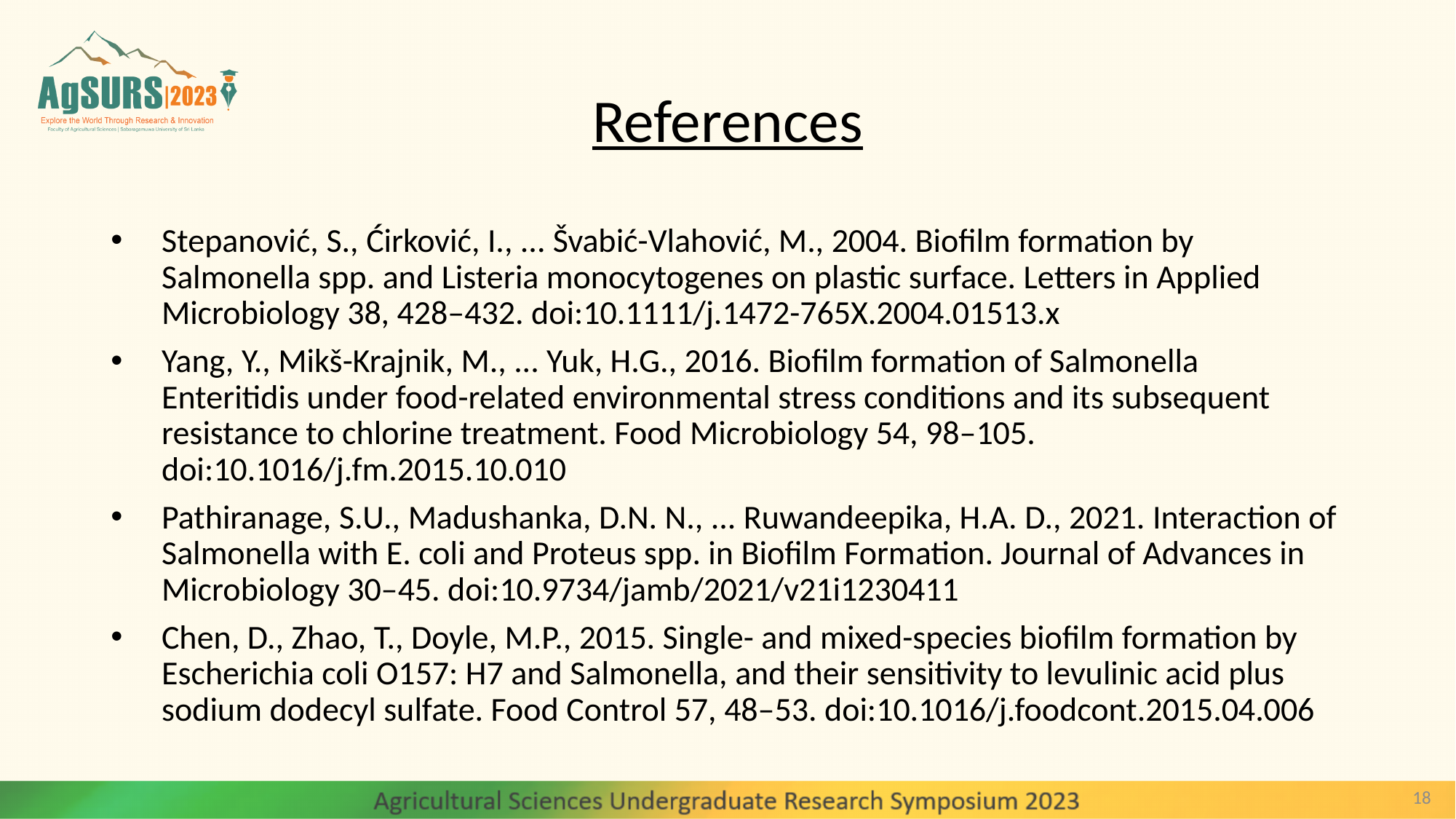

# References
Stepanović, S., Ćirković, I., ... Švabić-Vlahović, M., 2004. Biofilm formation by Salmonella spp. and Listeria monocytogenes on plastic surface. Letters in Applied Microbiology 38, 428–432. doi:10.1111/j.1472-765X.2004.01513.x
Yang, Y., Mikš-Krajnik, M., ... Yuk, H.G., 2016. Biofilm formation of Salmonella Enteritidis under food-related environmental stress conditions and its subsequent resistance to chlorine treatment. Food Microbiology 54, 98–105. doi:10.1016/j.fm.2015.10.010
Pathiranage, S.U., Madushanka, D.N. N., ... Ruwandeepika, H.A. D., 2021. Interaction of Salmonella with E. coli and Proteus spp. in Biofilm Formation. Journal of Advances in Microbiology 30–45. doi:10.9734/jamb/2021/v21i1230411
Chen, D., Zhao, T., Doyle, M.P., 2015. Single- and mixed-species biofilm formation by Escherichia coli O157: H7 and Salmonella, and their sensitivity to levulinic acid plus sodium dodecyl sulfate. Food Control 57, 48–53. doi:10.1016/j.foodcont.2015.04.006

18